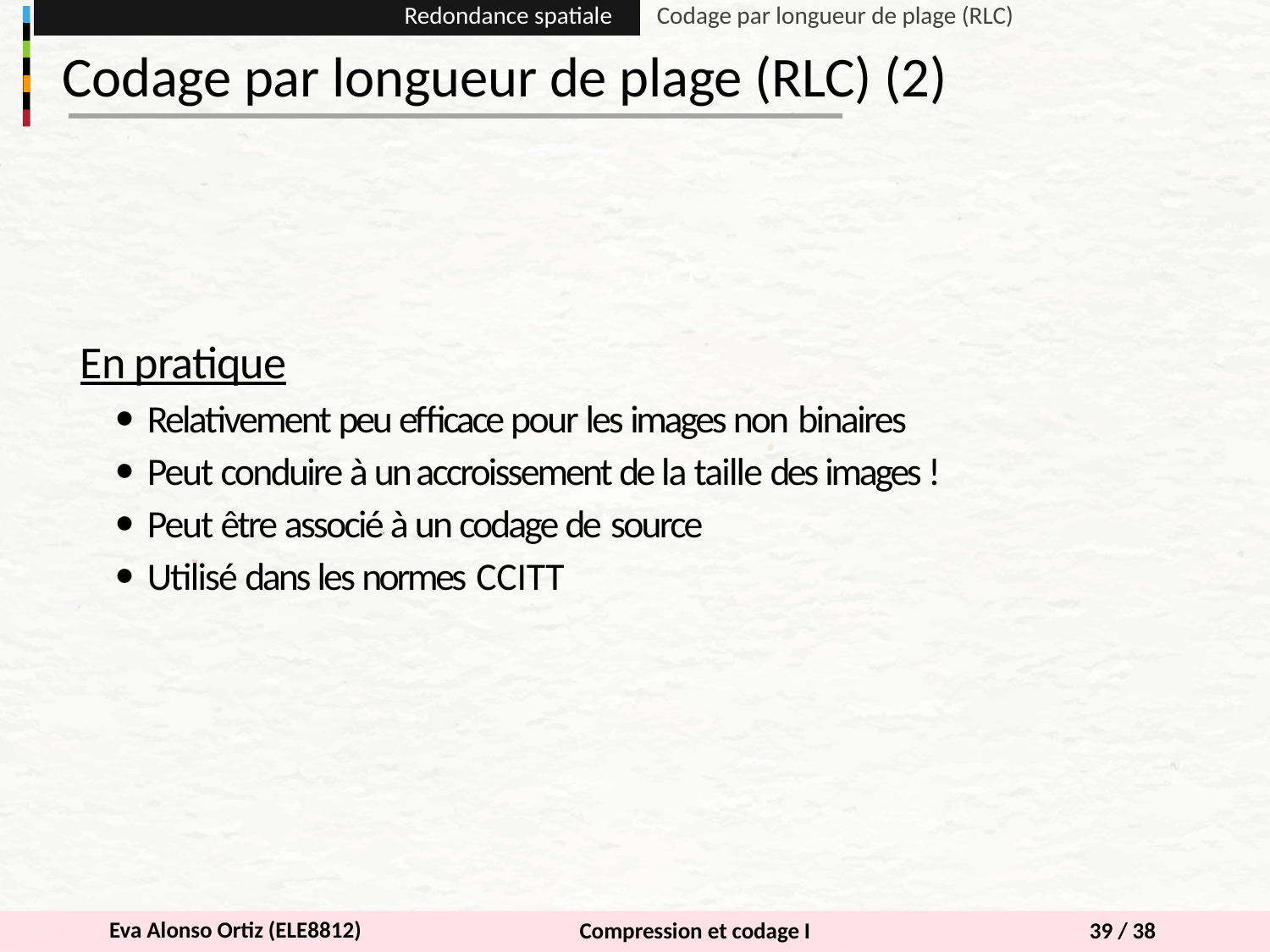

Redondance spatiale
Codage par longueur de plage (RLC)

Codage par longueur de plage (RLC) (2)
Codage de source
En pratique
Relativement peu eﬃcace pour les images non binaires
Peut conduire à un accroissement de la taille des images !
Peut être associé à un codage de source
Utilisé dans les normes CCITT